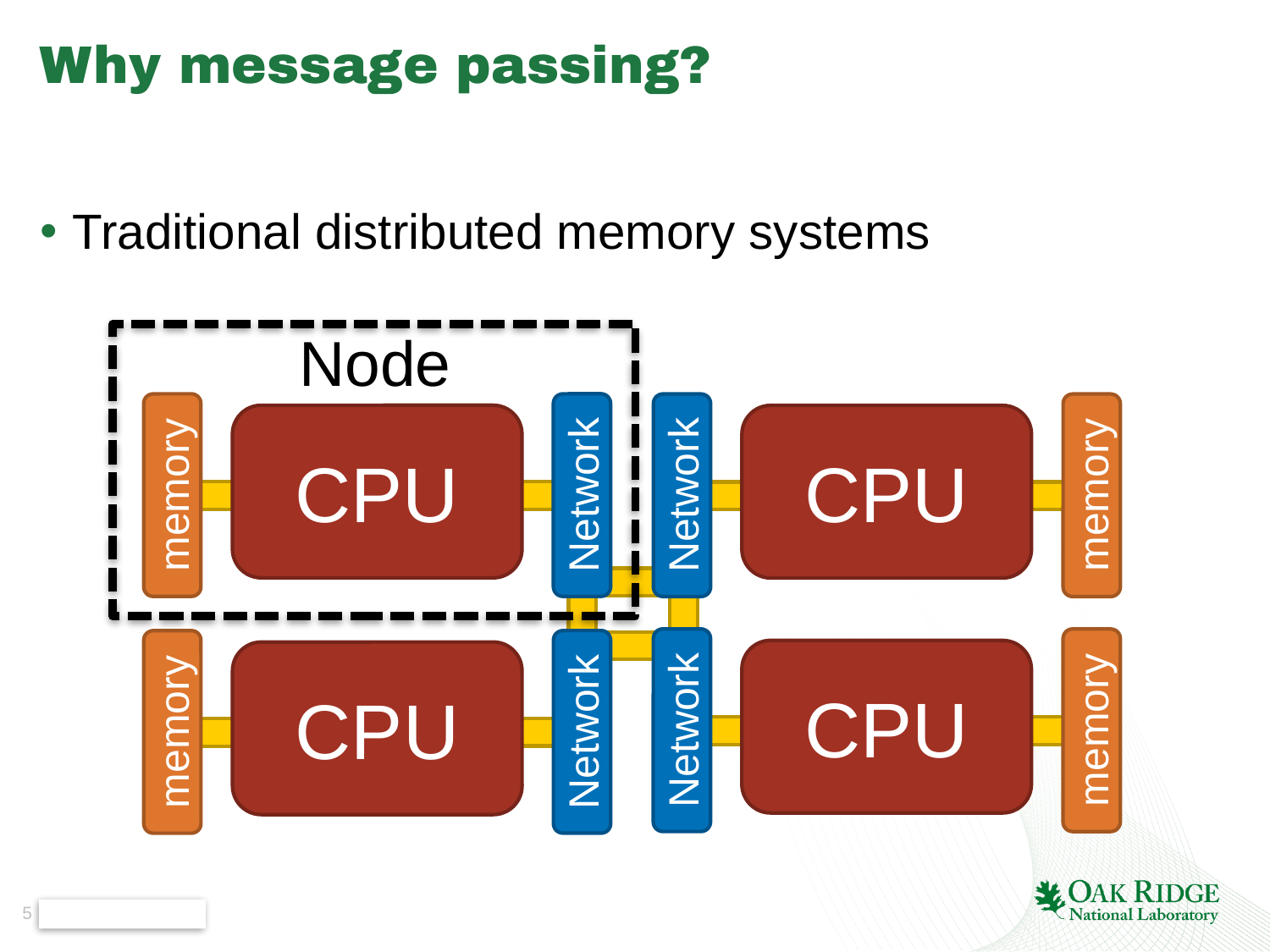

# Why message passing?
Traditional distributed memory systems

Node
Network
memory
CPU

Network
memory
CPU

Network
memory
CPU

Network
memory
CPU